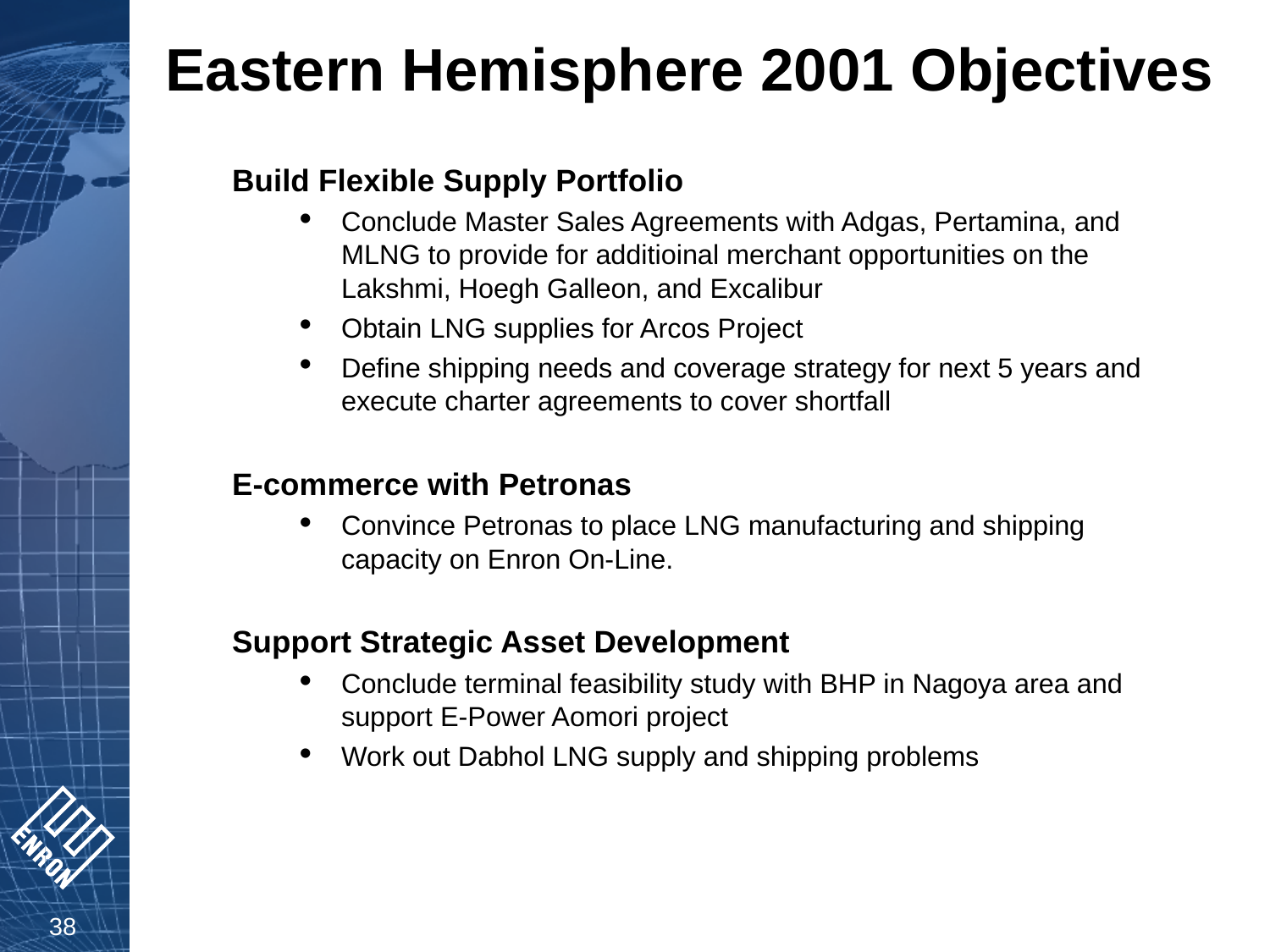

# Eastern Hemisphere 2001 Objectives
Build Flexible Supply Portfolio
Conclude Master Sales Agreements with Adgas, Pertamina, and MLNG to provide for additioinal merchant opportunities on the Lakshmi, Hoegh Galleon, and Excalibur
Obtain LNG supplies for Arcos Project
Define shipping needs and coverage strategy for next 5 years and execute charter agreements to cover shortfall

E-commerce with Petronas
Convince Petronas to place LNG manufacturing and shipping capacity on Enron On-Line.

Support Strategic Asset Development
Conclude terminal feasibility study with BHP in Nagoya area and support E-Power Aomori project
Work out Dabhol LNG supply and shipping problems